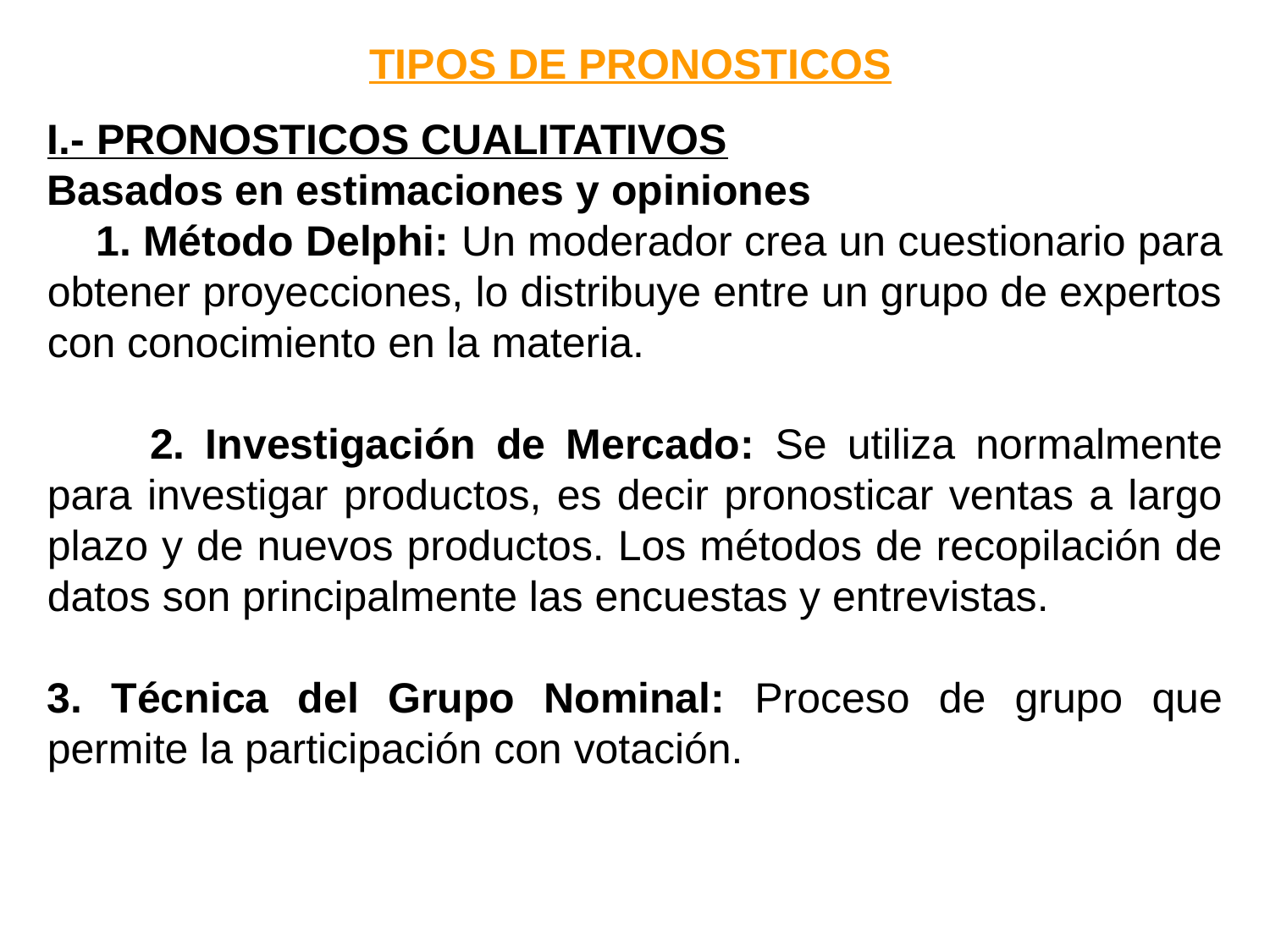

TIPOS DE PRONOSTICOS
I.- PRONOSTICOS CUALITATIVOS
Basados en estimaciones y opiniones
    1. Método Delphi: Un moderador crea un cuestionario para obtener proyecciones, lo distribuye entre un grupo de expertos con conocimiento en la materia.

     2. Investigación de Mercado: Se utiliza normalmente para investigar productos, es decir pronosticar ventas a largo plazo y de nuevos productos. Los métodos de recopilación de datos son principalmente las encuestas y entrevistas.

3. Técnica del Grupo Nominal: Proceso de grupo que permite la participación con votación.